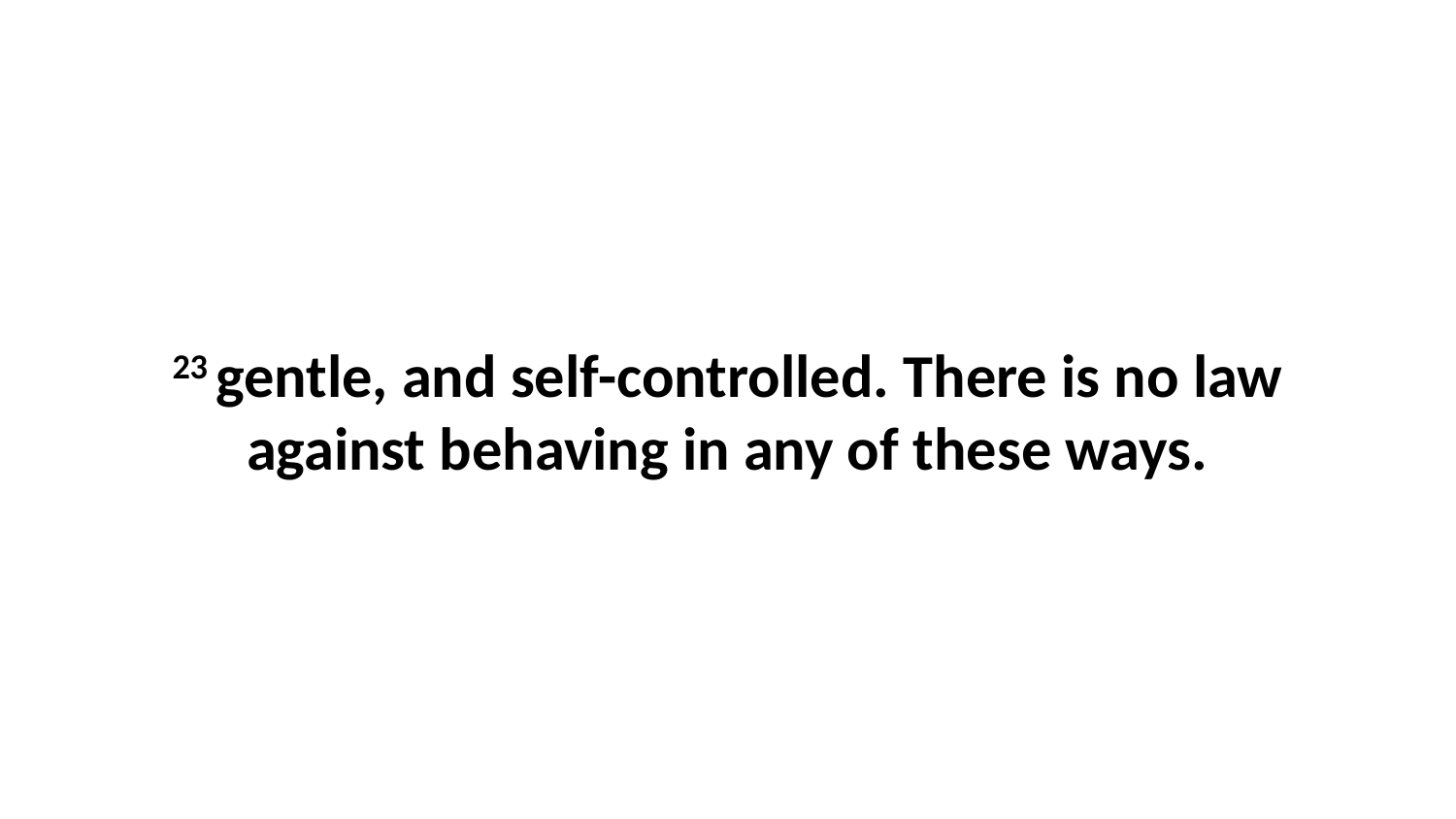

23 gentle, and self-controlled. There is no law against behaving in any of these ways.